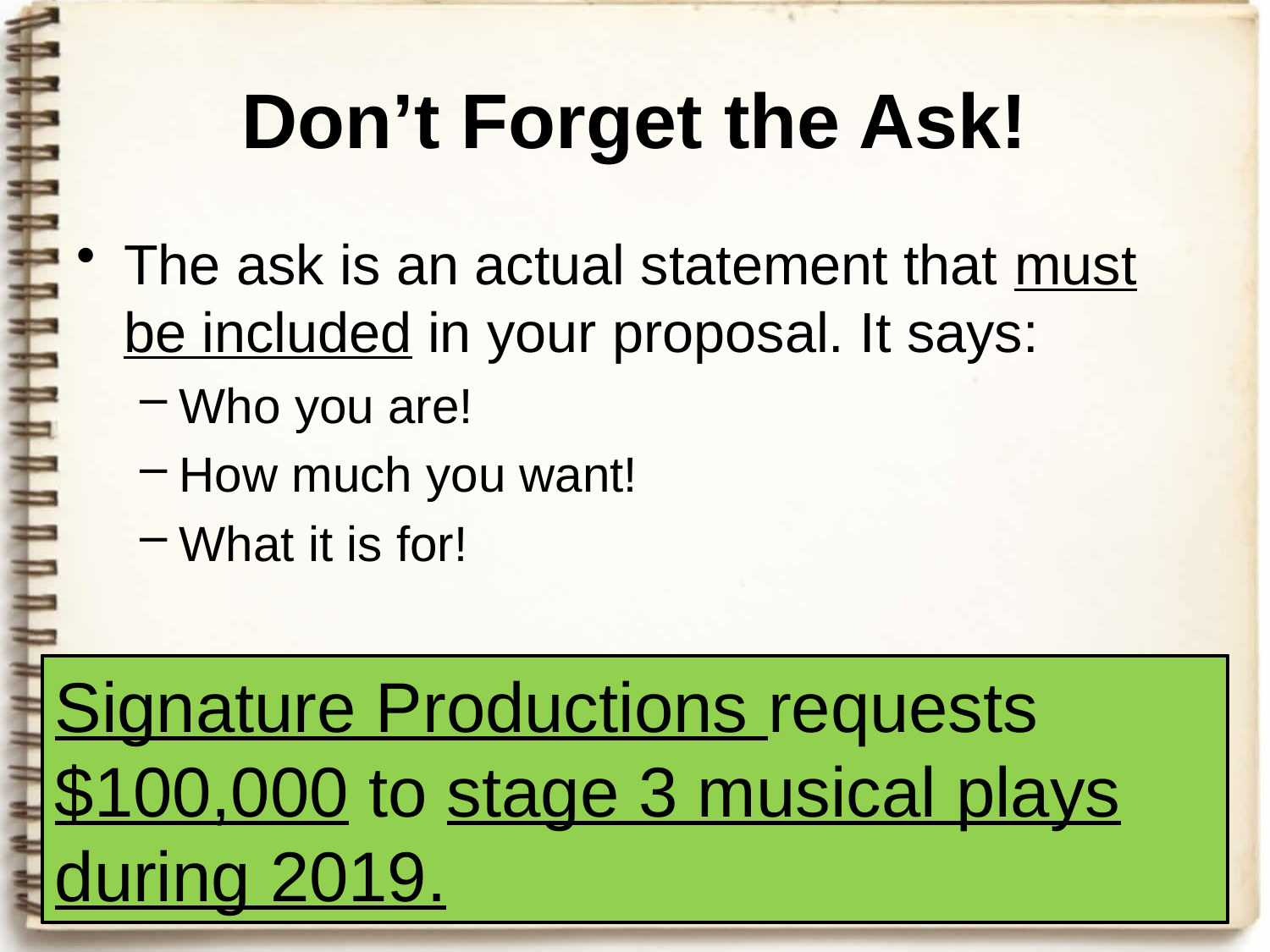

# Don’t Forget the Ask!
The ask is an actual statement that must be included in your proposal. It says:
Who you are!
How much you want!
What it is for!

The Jefferson County School District requests $600,000 to establish a children’s nutrition program.
Signature Productions requests $100,000 to stage 3 musical plays during 2019.
Works For Vegas requests $1.1 million to conduct a YouthBuild program.
TriCity Animal Shelter requests $300,000 to establish a spay and neuter clinic.
161